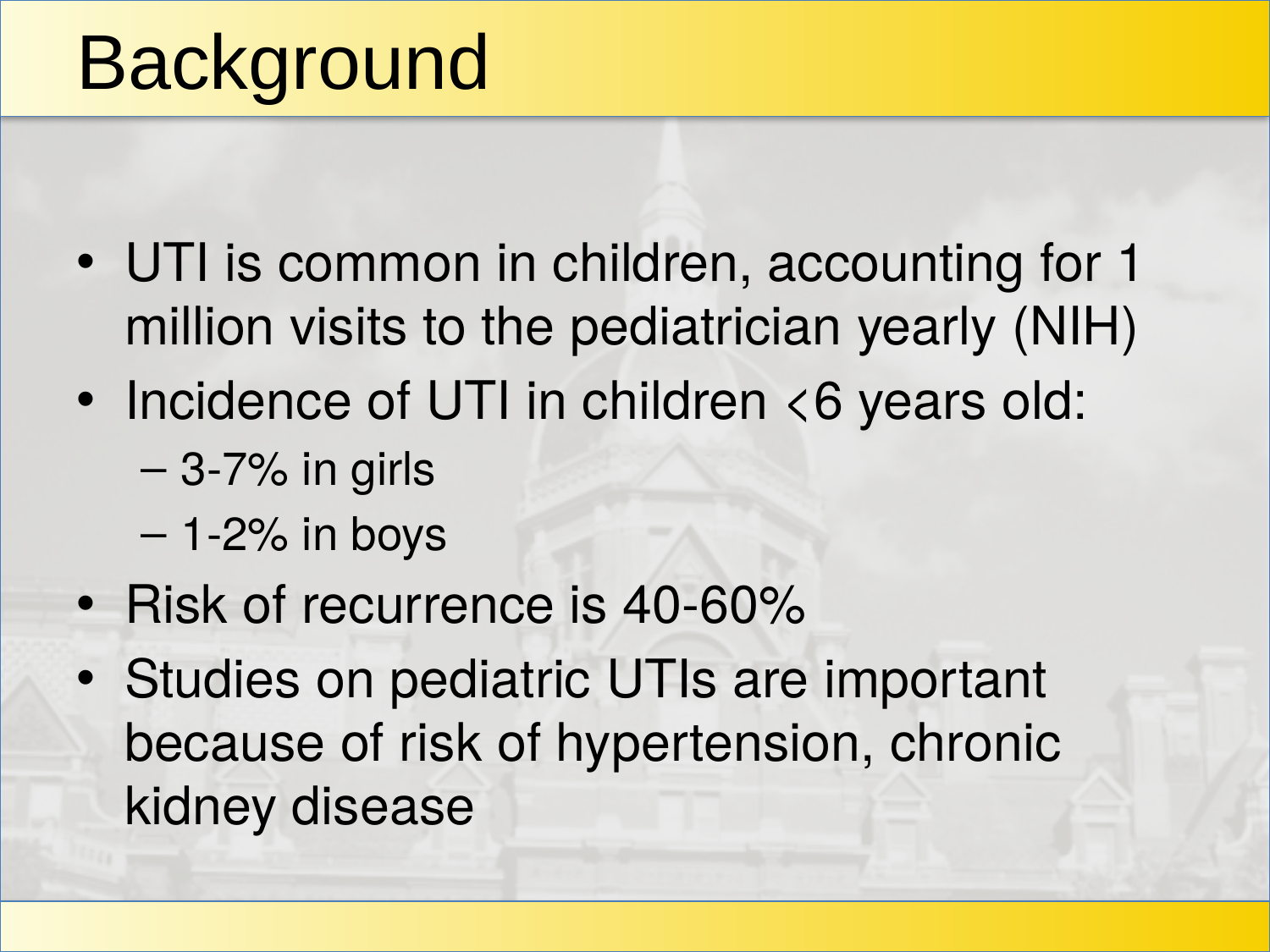

# Background
UTI is common in children, accounting for 1 million visits to the pediatrician yearly (NIH)
Incidence of UTI in children <6 years old:
3-7% in girls
1-2% in boys
Risk of recurrence is 40-60%
Studies on pediatric UTIs are important because of risk of hypertension, chronic kidney disease